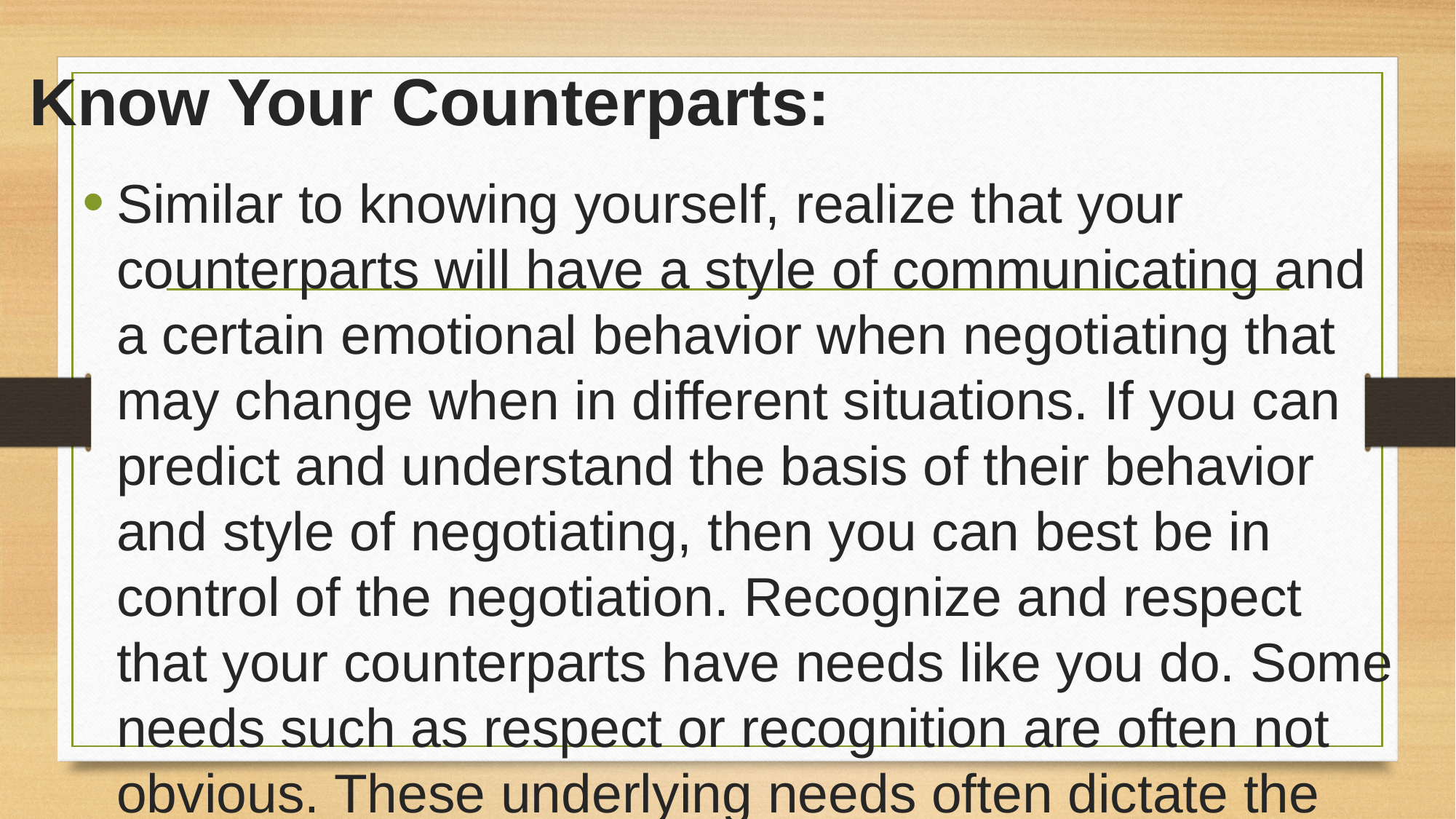

# Know Your Counterparts:
Similar to knowing yourself, realize that your counterparts will have a style of communicating and a certain emotional behavior when negotiating that may change when in different situations. If you can predict and understand the basis of their behavior and style of negotiating, then you can best be in control of the negotiation. Recognize and respect that your counterparts have needs like you do. Some needs such as respect or recognition are often not obvious. These underlying needs often dictate the emotional behavior of your counterparts. When a good relationship exists, it is possible to learn more about their underlying need